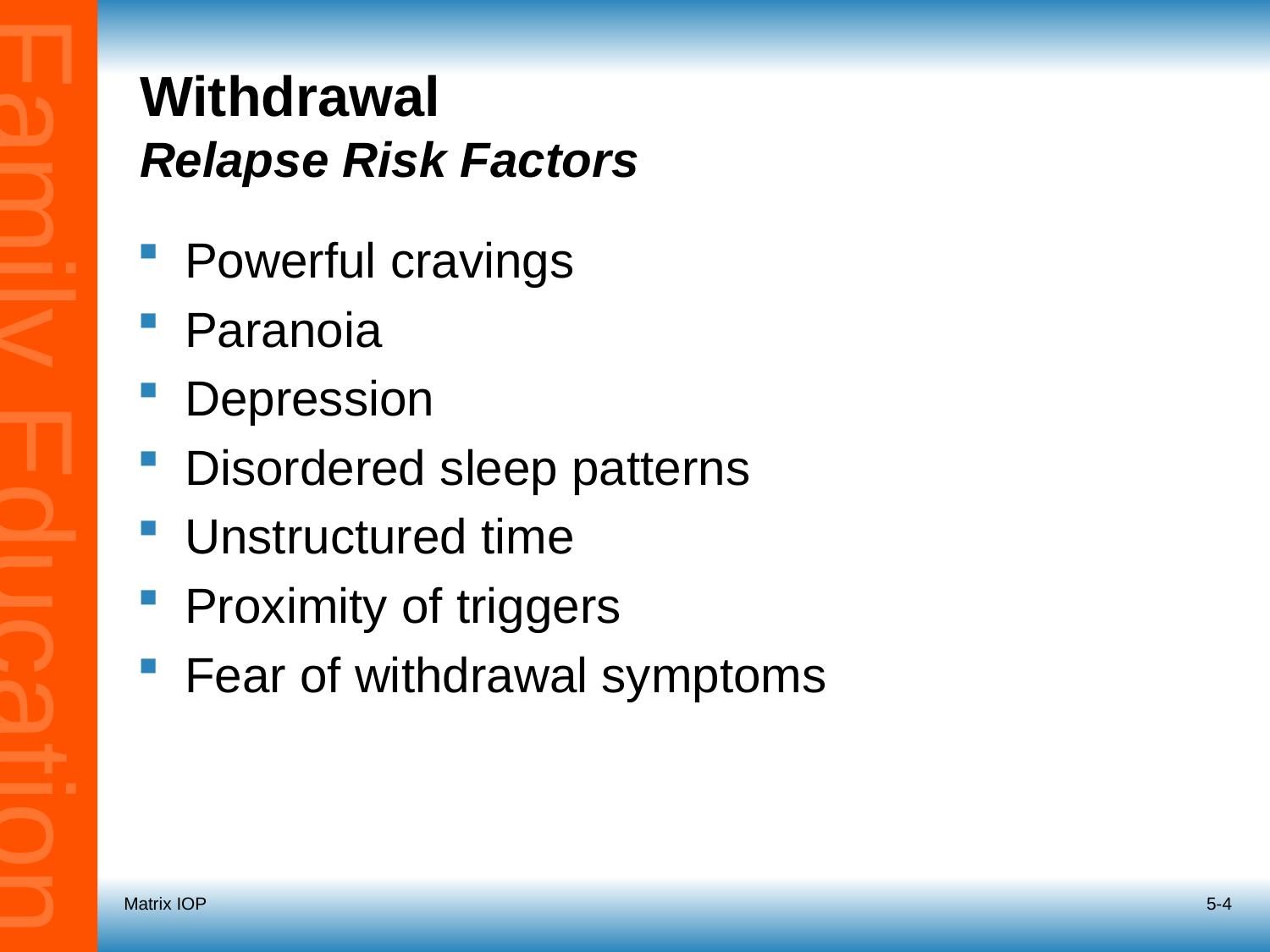

# Withdrawal Relapse Risk Factors
Powerful cravings
Paranoia
Depression
Disordered sleep patterns
Unstructured time
Proximity of triggers
Fear of withdrawal symptoms
Matrix IOP
5-4